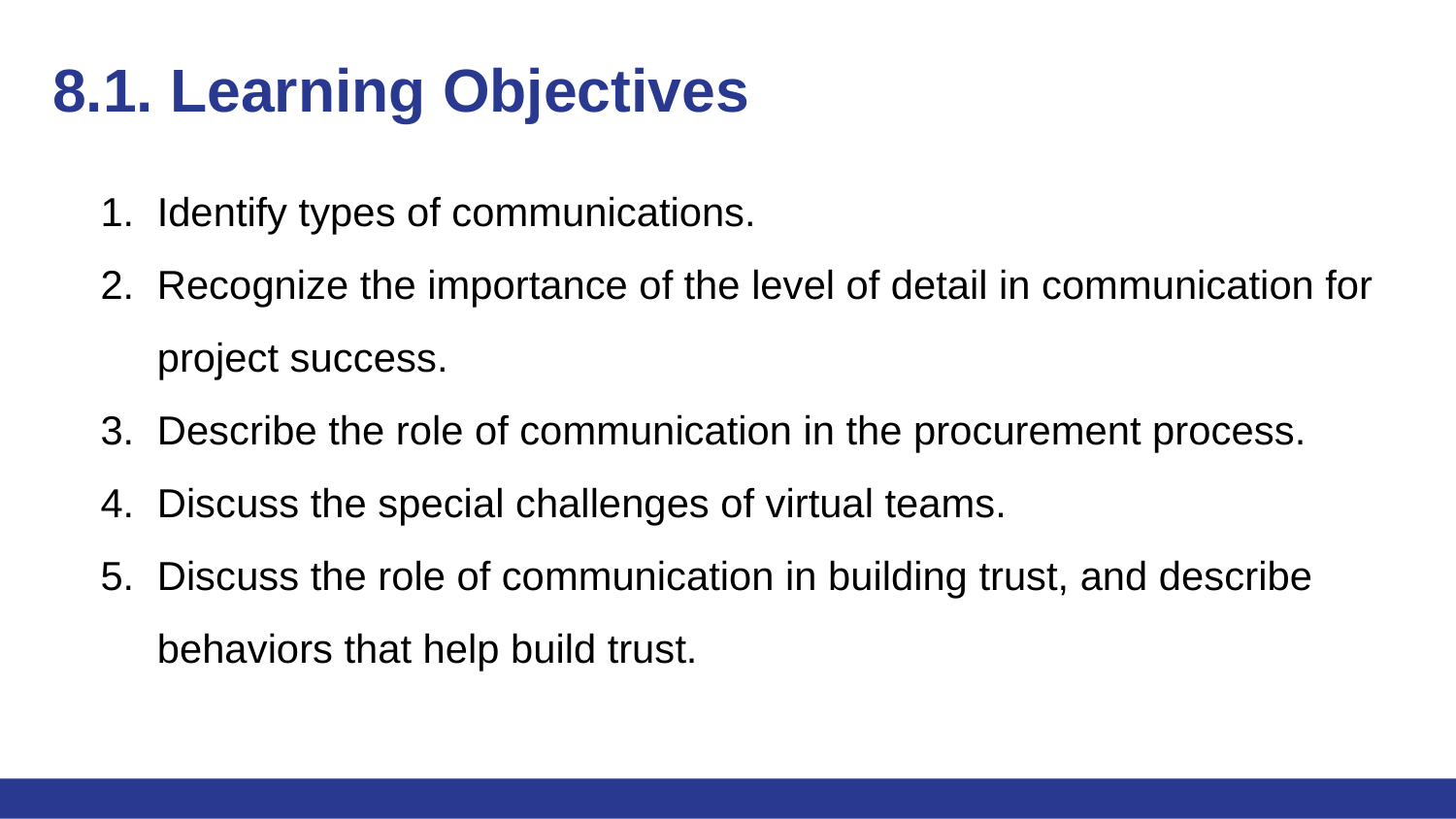

# 8.1. Learning Objectives

Identify types of communications.
Recognize the importance of the level of detail in communication for project success.
Describe the role of communication in the procurement process.
Discuss the special challenges of virtual teams.
Discuss the role of communication in building trust, and describe behaviors that help build trust.